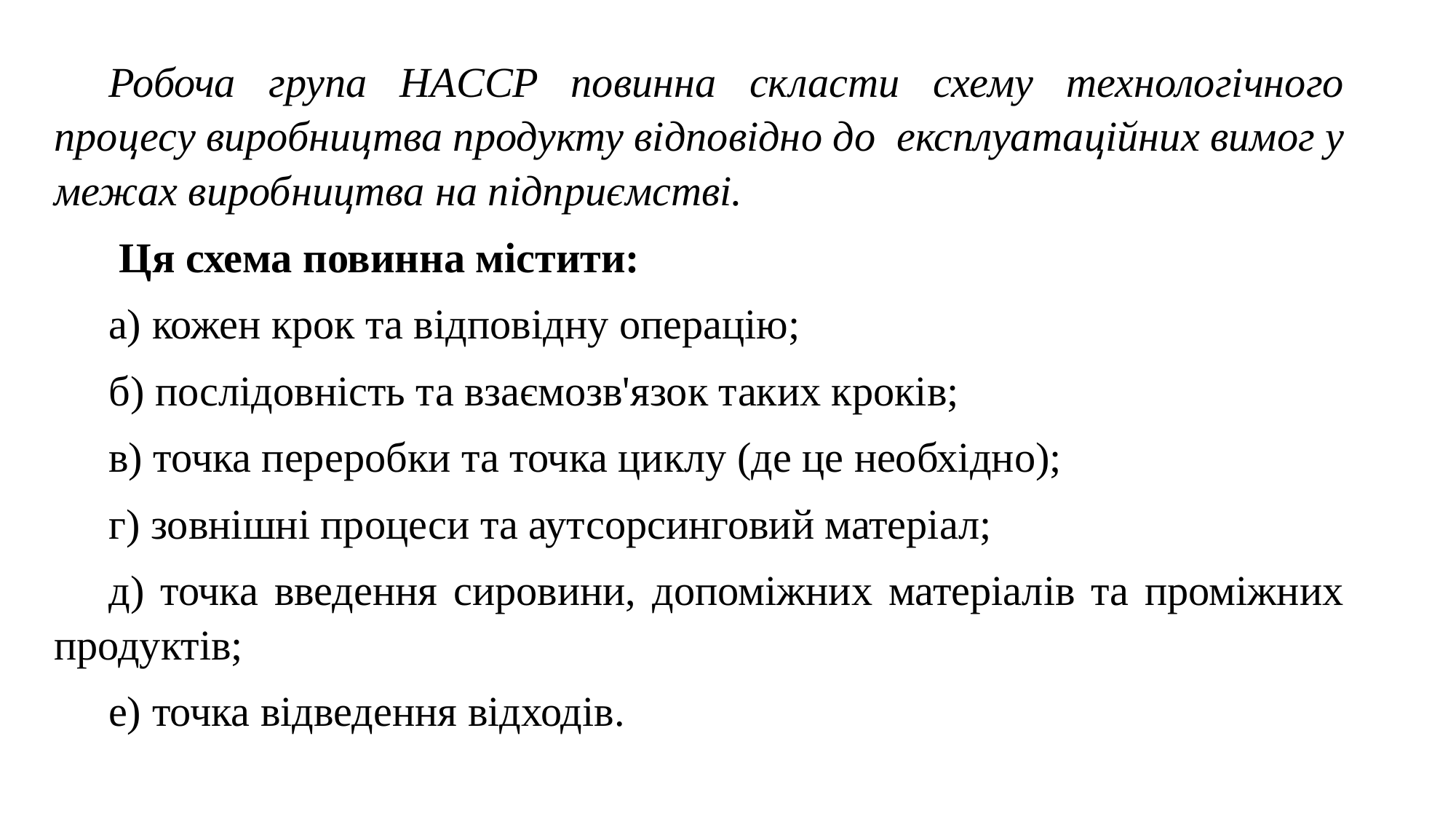

Робоча група HACCP повинна скласти схему технологічного процесу виробництва продукту відповідно до  експлуатаційних вимог у межах виробництва на підприємстві.
 Ця схема повинна містити:
а) кожен крок та відповідну операцію;
б) послідовність та взаємозв'язок таких кроків;
в) точка переробки та точка циклу (де це необхідно);
г) зовнішні процеси та аутсорсинговий матеріал;
д) точка введення сировини, допоміжних матеріалів та проміжних продуктів;
е) точка відведення відходів.